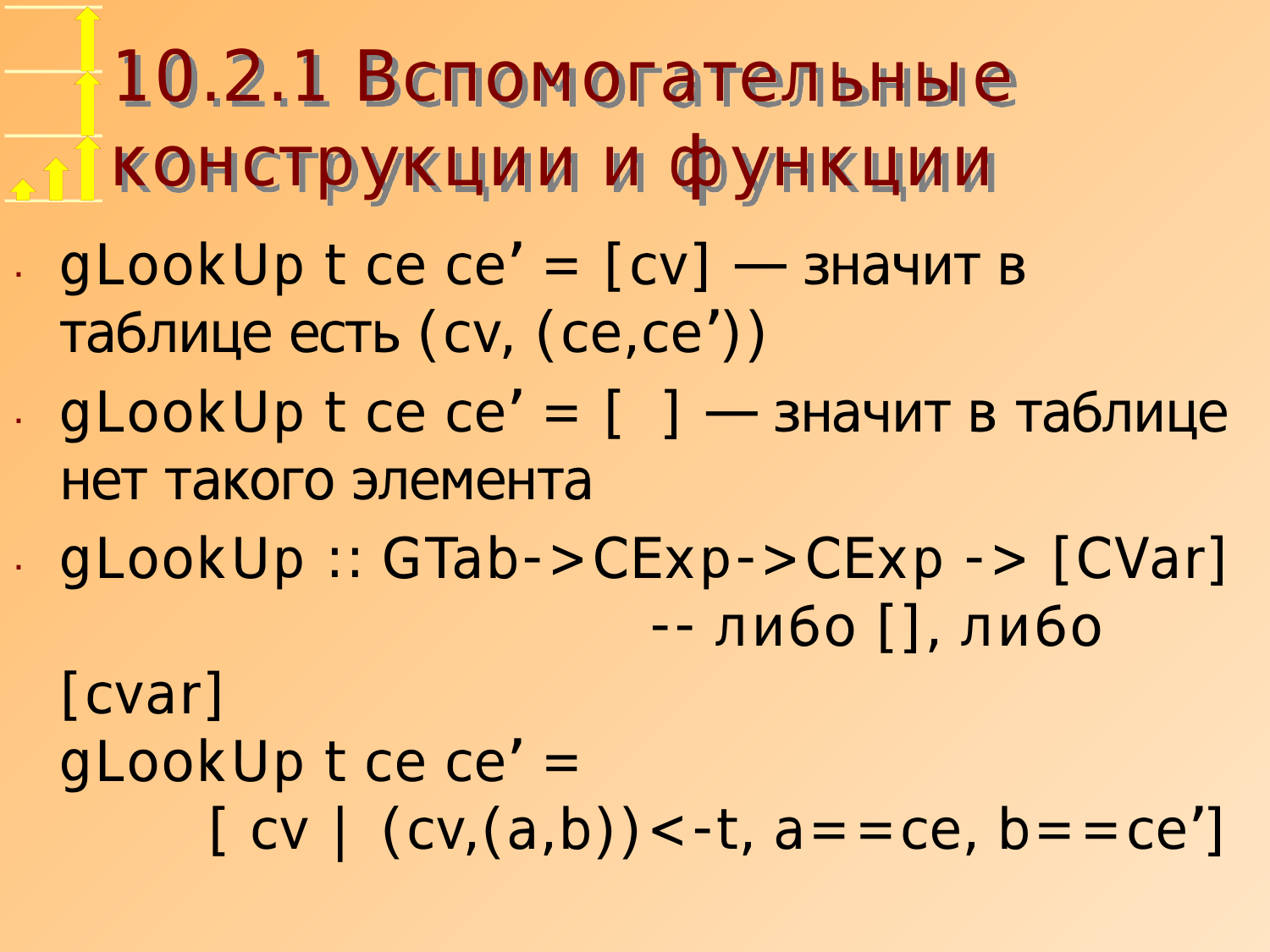

# 10.2.1 Вспомогательные конструкции и функции
gLookUp t ce ce’ = [cv] — значит в таблице есть (cv, (ce,ce’))
gLookUp t ce ce’ = [  ] — значит в таблице нет такого элемента
gLookUp :: GTab->CExp->CExp -> [CVar]
			   	     -- либо [], либо [cvar]
gLookUp t ce ce’ =
         [ cv | (cv,(a,b))<-t, a==ce, b==ce’]